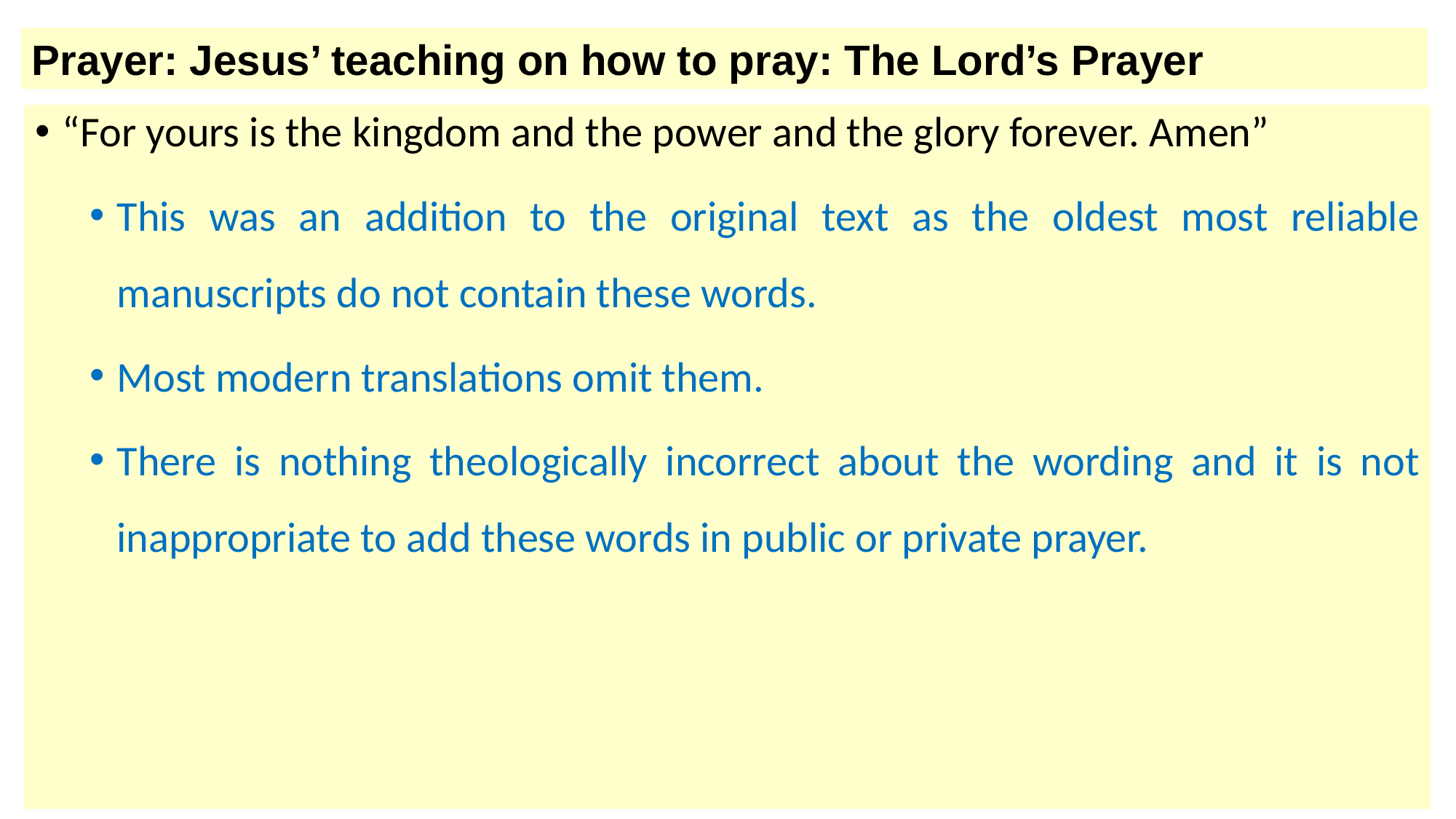

Prayer: Jesus’ teaching on how to pray: The Lord’s Prayer
“For yours is the kingdom and the power and the glory forever. Amen”
This was an addition to the original text as the oldest most reliable manuscripts do not contain these words.
Most modern translations omit them.
There is nothing theologically incorrect about the wording and it is not inappropriate to add these words in public or private prayer.